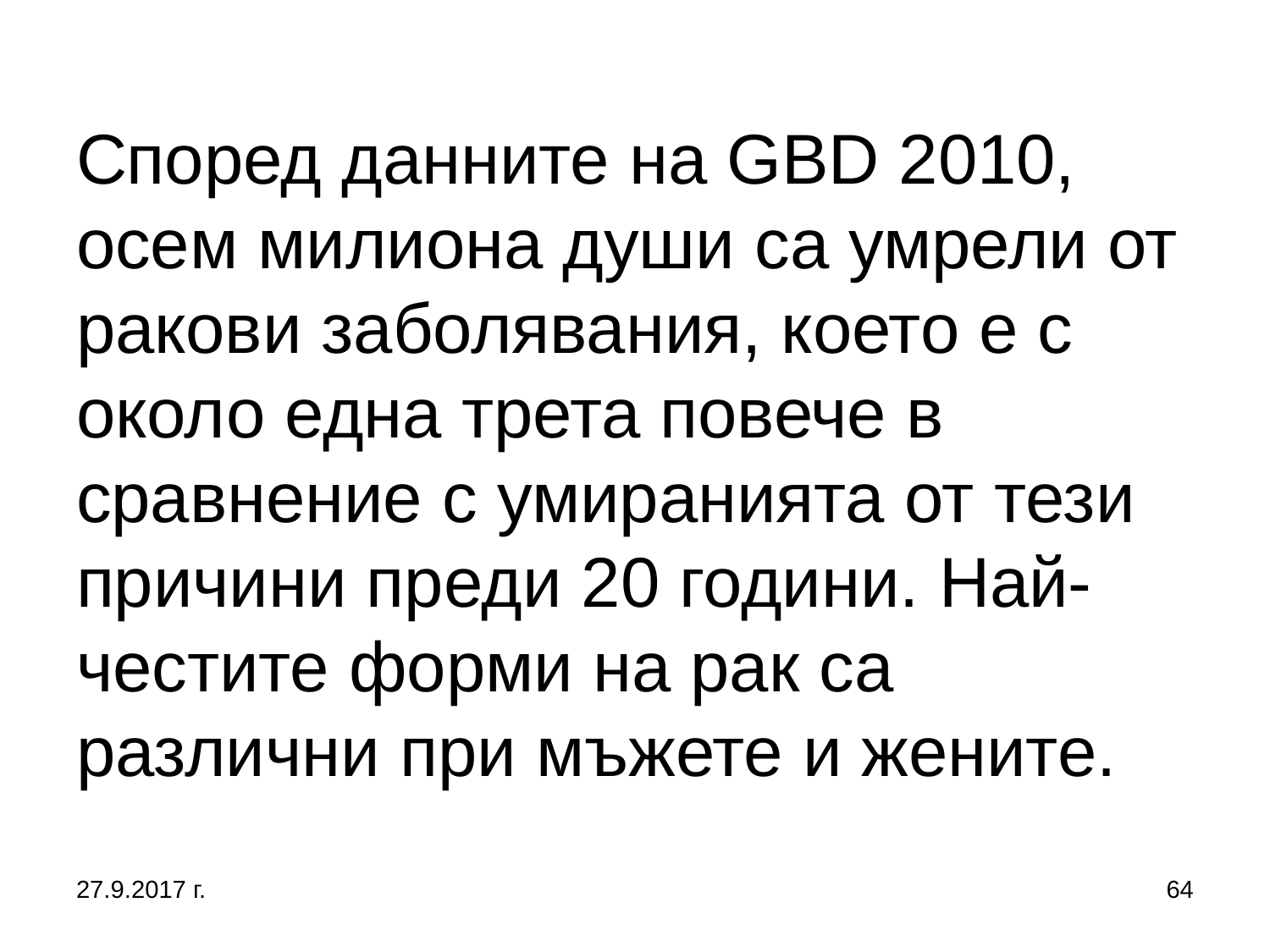

# Според данните на GBD 2010, oсем милиона души са умрели от ракови заболявания, което е с около една трета повече в сравнение с умиранията от тези причини преди 20 години. Най-честите форми на рак са различни при мъжете и жените.
27.9.2017 г.
64